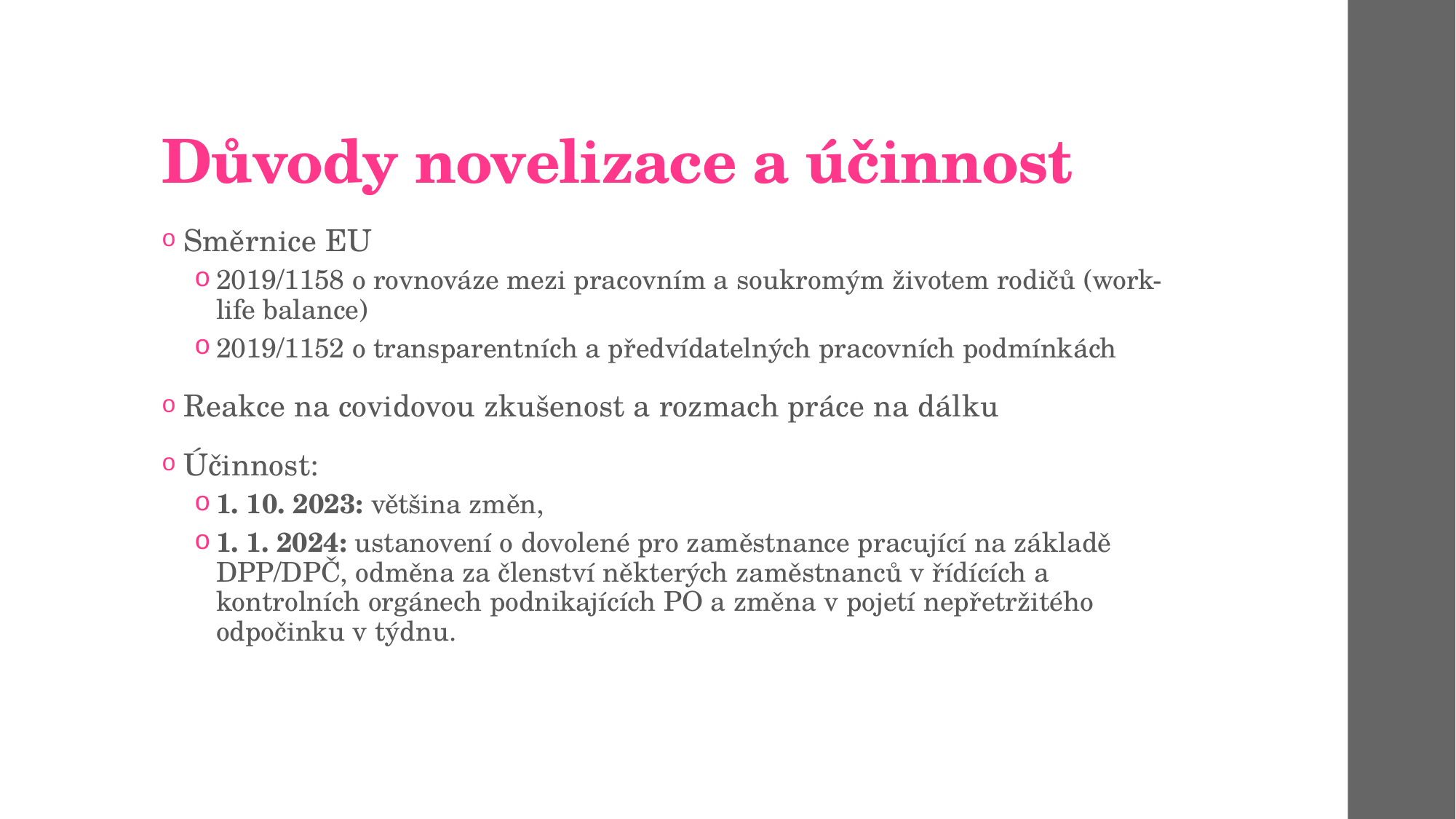

# Důvody novelizace a účinnost
Směrnice EU
2019/1158 o rovnováze mezi pracovním a soukromým životem rodičů (work-life balance)
2019/1152 o transparentních a předvídatelných pracovních podmínkách
Reakce na covidovou zkušenost a rozmach práce na dálku
Účinnost:
1. 10. 2023: většina změn,
1. 1. 2024: ustanovení o dovolené pro zaměstnance pracující na základě DPP/DPČ, odměna za členství některých zaměstnanců v řídících a kontrolních orgánech podnikajících PO a změna v pojetí nepřetržitého odpočinku v týdnu.